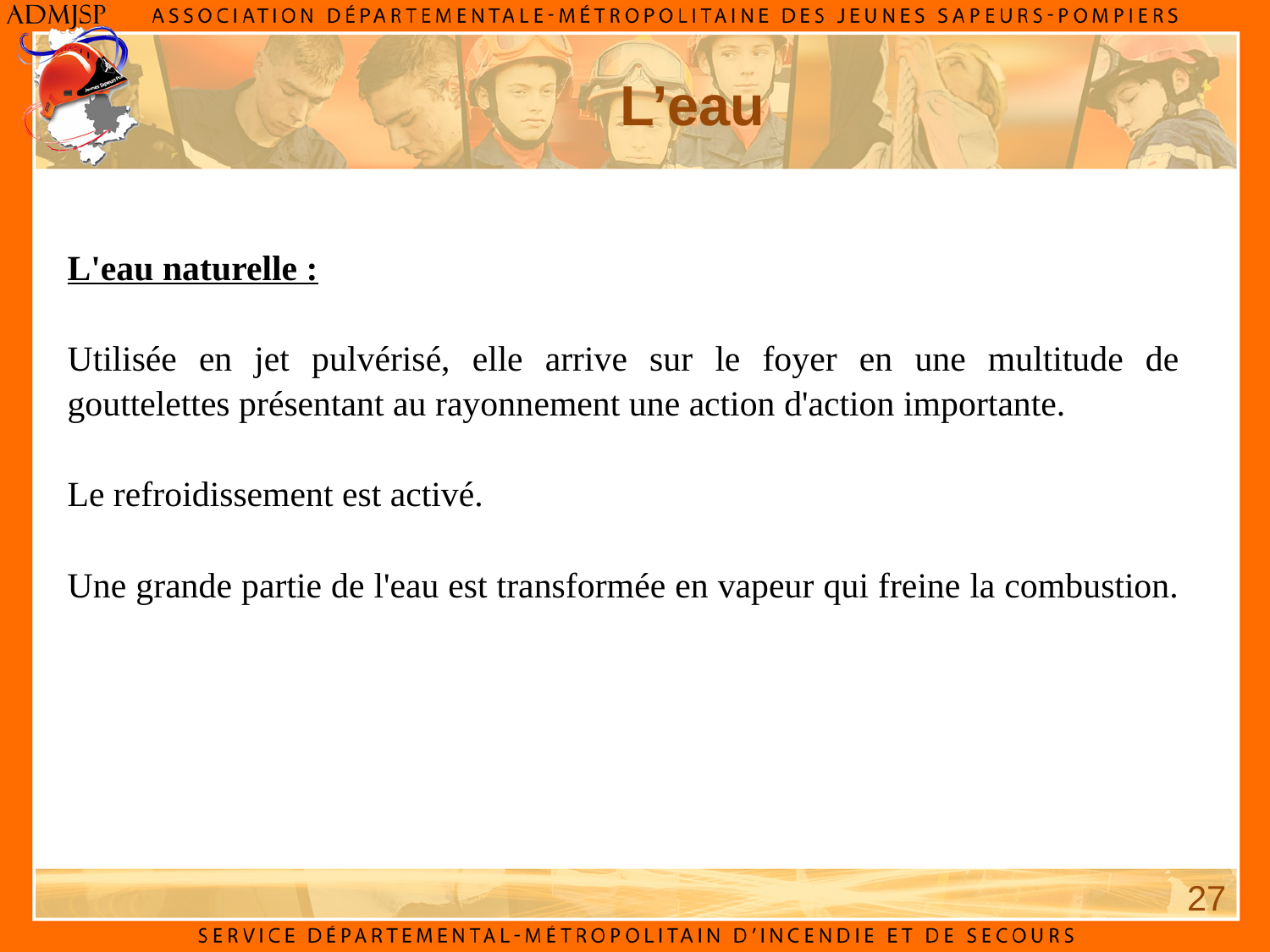

L’eau
L'eau naturelle :

Utilisée en jet pulvérisé, elle arrive sur le foyer en une multitude de gouttelettes présentant au rayonnement une action d'action importante.

Le refroidissement est activé.

Une grande partie de l'eau est transformée en vapeur qui freine la combustion.
27